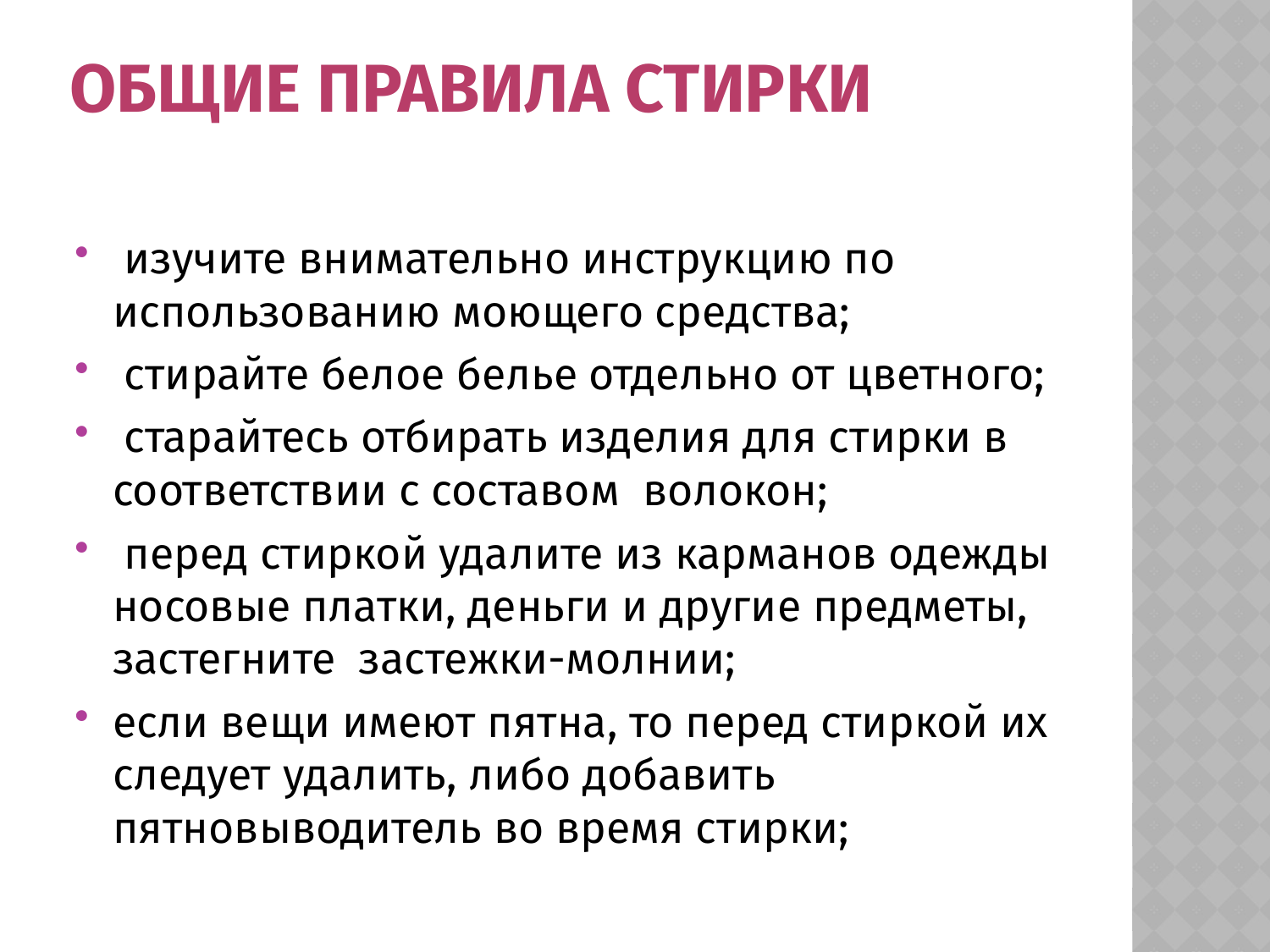

# Общие правила стирки
 изучите внимательно инструкцию по использованию моющего средства;
 стирайте белое белье отдельно от цветного;
 старайтесь отбирать изделия для стирки в соответствии с составом  волокон;
 перед стиркой удалите из карманов одежды носовые платки, деньги и другие предметы, застегните  застежки-молнии;
если вещи имеют пятна, то перед стиркой их следует удалить, либо добавить пятновыводитель во время стирки;